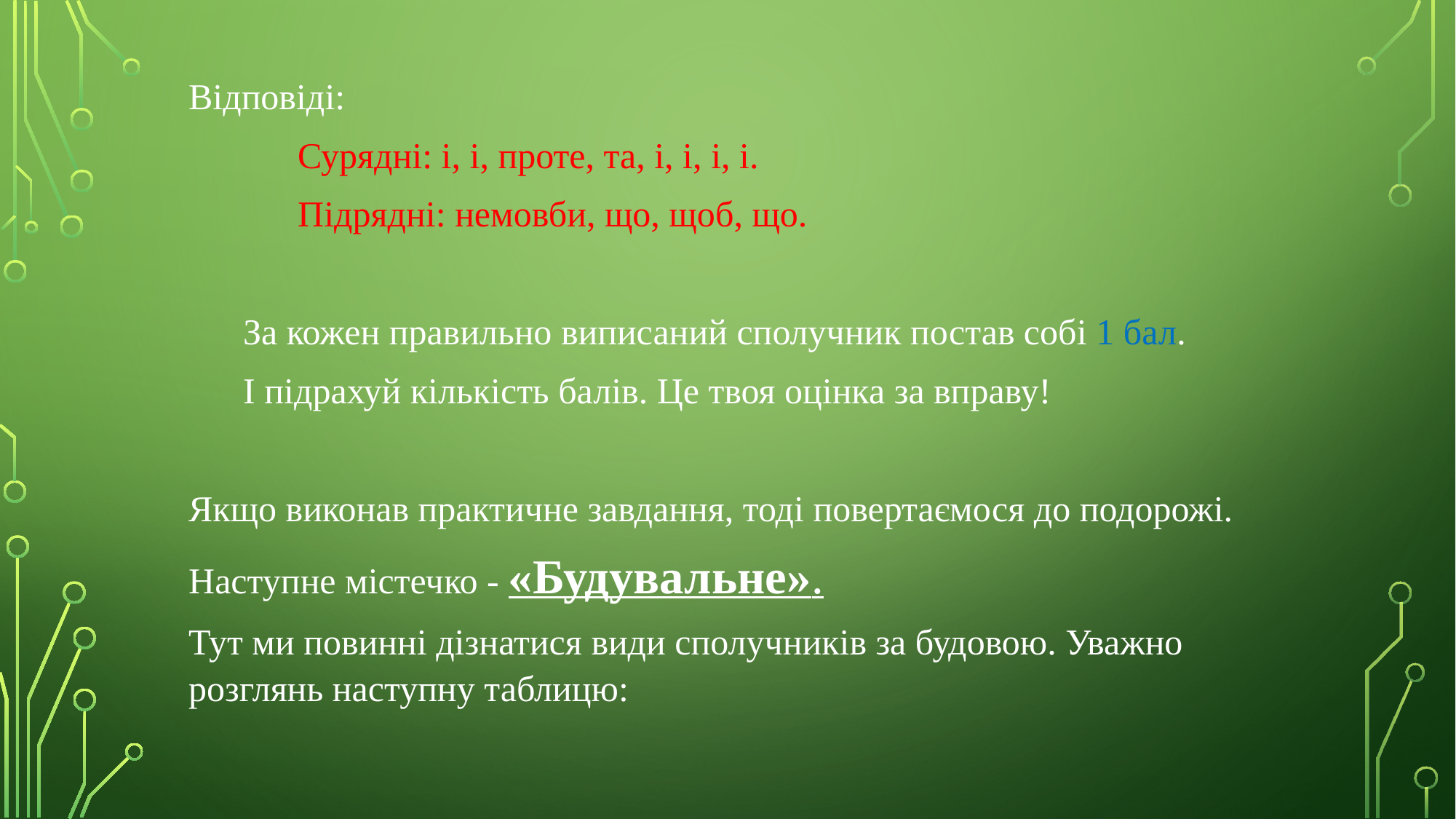

Відповіді:
	Сурядні: і, і, проте, та, і, і, і, і.
      Підрядні: немовби, що, щоб, що.

За кожен правильно виписаний сполучник постав собі 1 бал.
І підрахуй кількість балів. Це твоя оцінка за вправу!

Якщо виконав практичне завдання, тоді повертаємося до подорожі.
Наступне містечко - «Будувальне».
Тут ми повинні дізнатися види сполучників за будовою. Уважно розглянь наступну таблицю: